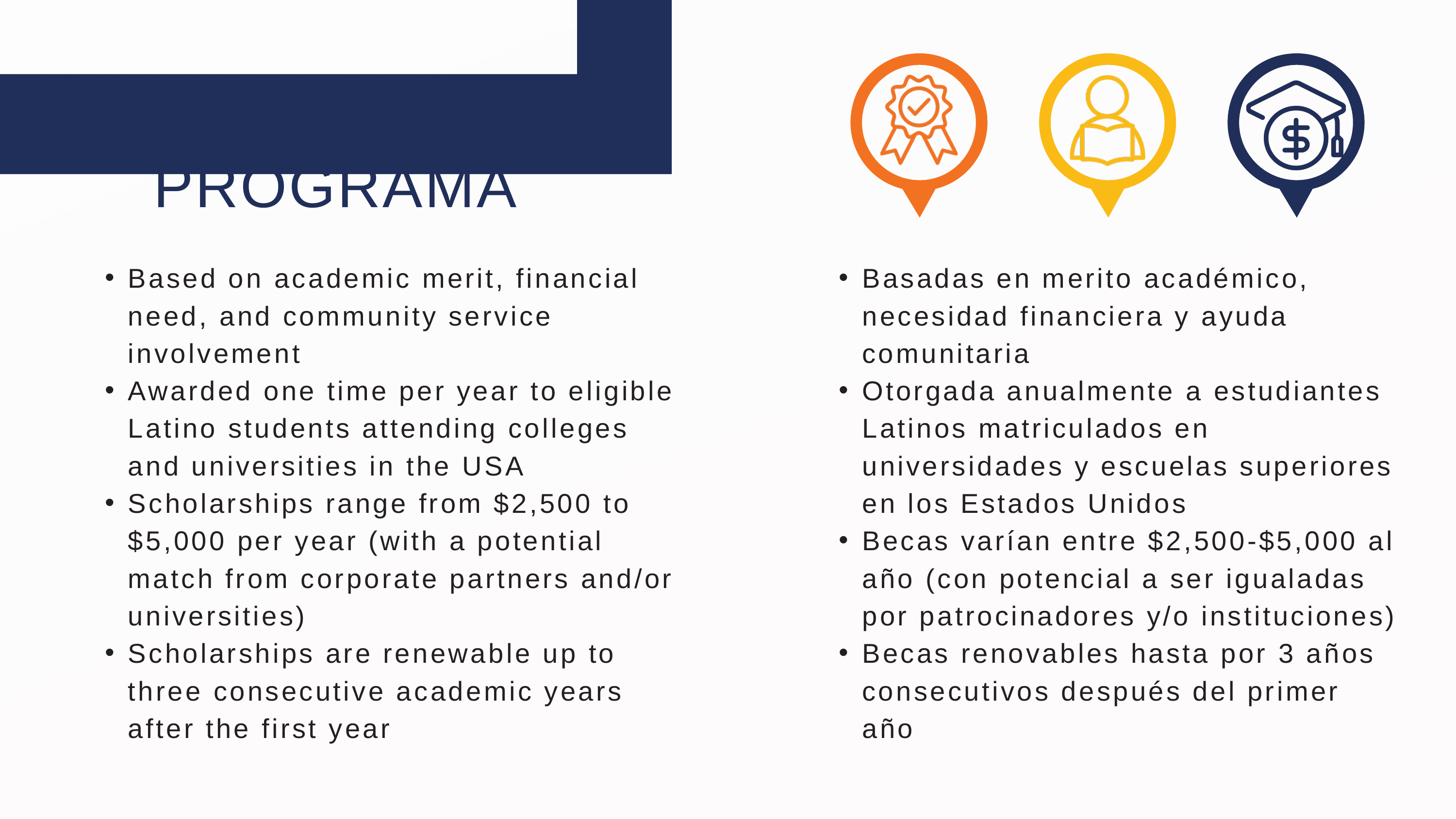

PROGRAM
PROGRAMA
Based on academic merit, financial need, and community service involvement
Awarded one time per year to eligible Latino students attending colleges and universities in the USA
Scholarships range from $2,500 to $5,000 per year (with a potential match from corporate partners and/or universities)
Scholarships are renewable up to three consecutive academic years after the first year
Basadas en merito académico, necesidad financiera y ayuda comunitaria
Otorgada anualmente a estudiantes Latinos matriculados en universidades y escuelas superiores en los Estados Unidos
Becas varían entre $2,500-$5,000 al año (con potencial a ser igualadas por patrocinadores y/o instituciones)
Becas renovables hasta por 3 años consecutivos después del primer año